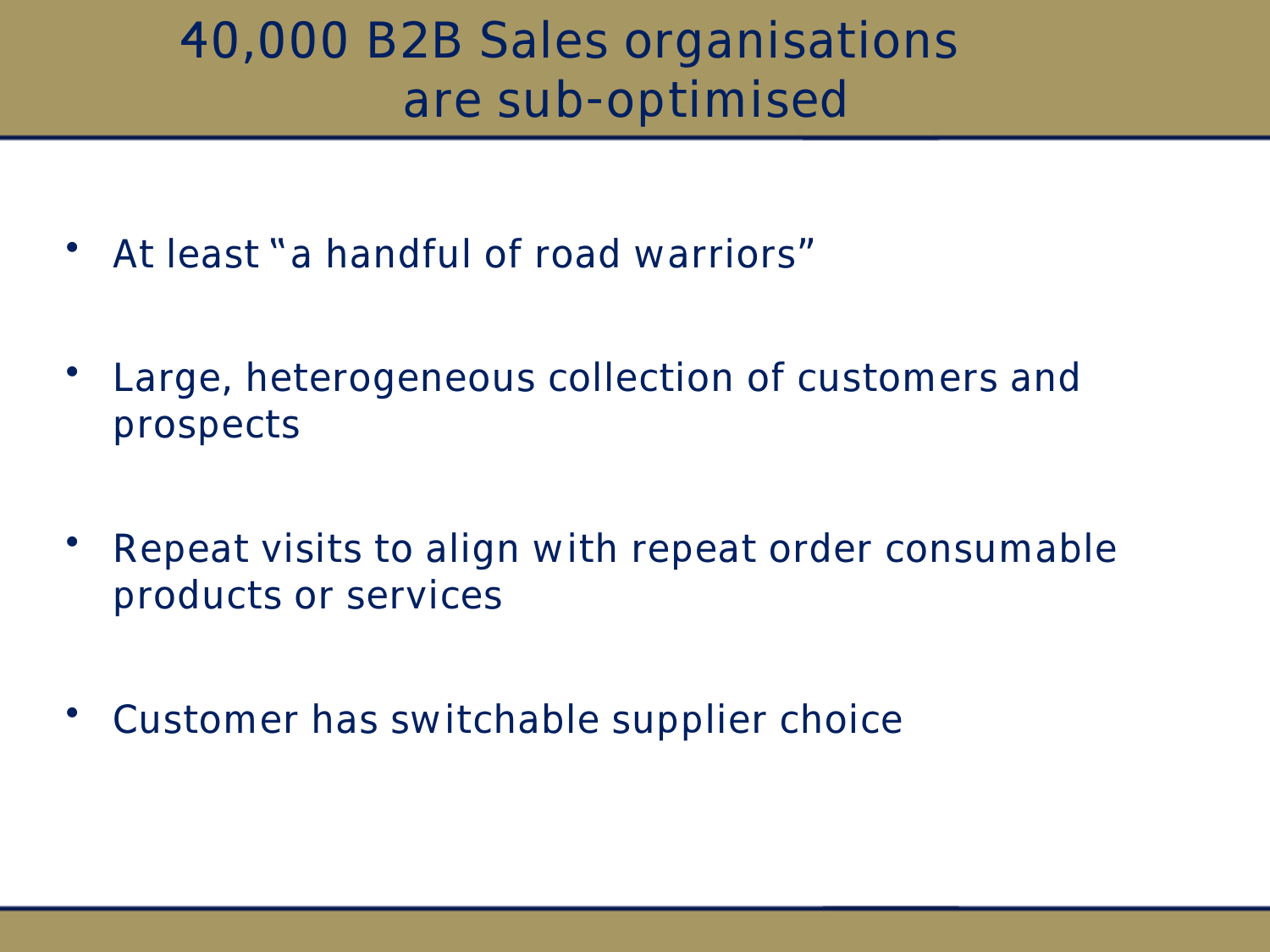

# 40,000 B2B Sales organisations         are sub-optimised
At least “a handful of road warriors”

Large, heterogeneous collection of customers and prospects

Repeat visits to align with repeat order consumable products or services

Customer has switchable supplier choice